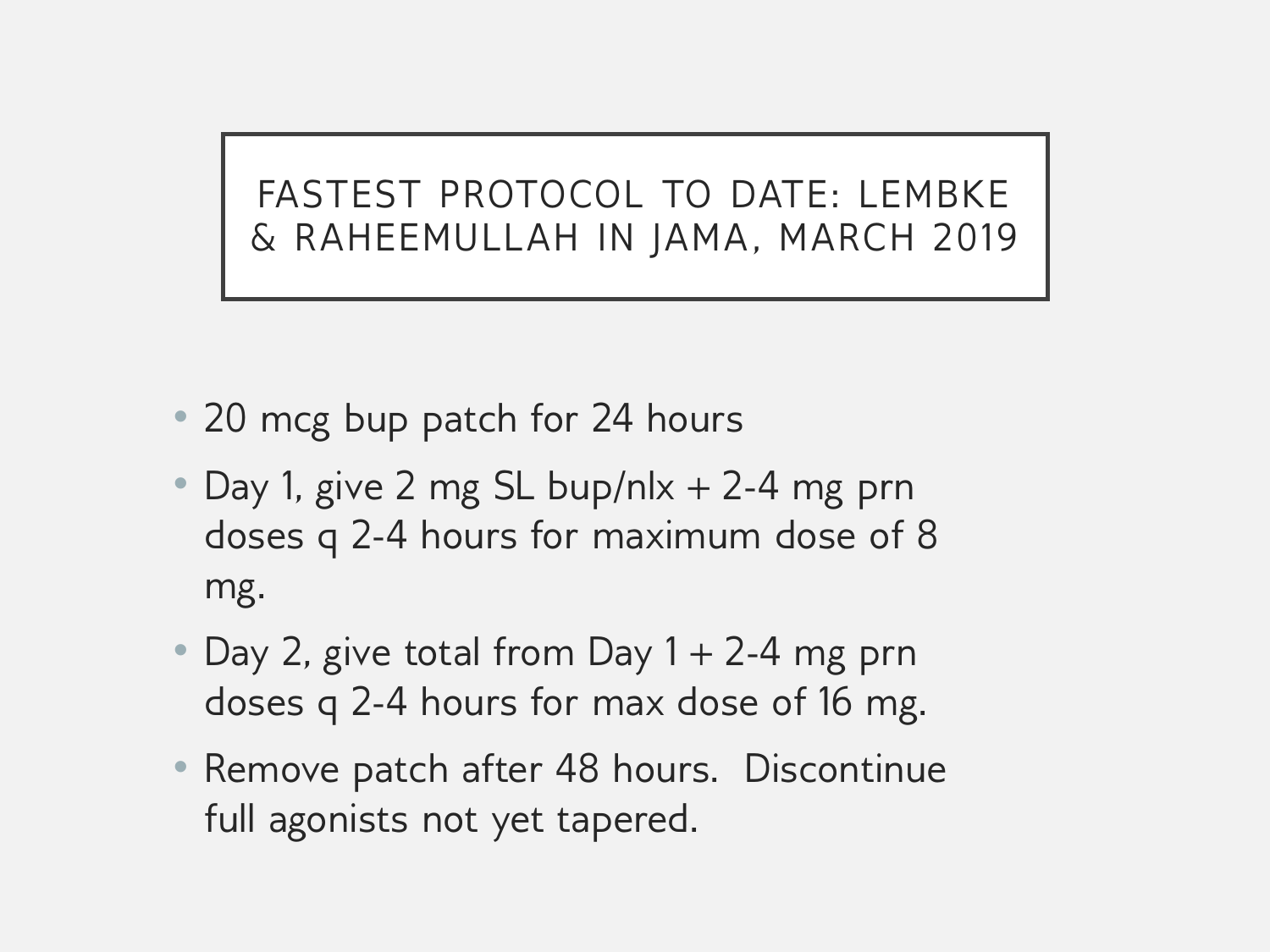

# Fastest protocol to date: Lembke & Raheemullah in JAMA, March 2019

20 mcg bup patch for 24 hours
Day 1, give 2 mg SL bup/nlx + 2-4 mg prn doses q 2-4 hours for maximum dose of 8 mg.
Day 2, give total from Day 1 + 2-4 mg prn doses q 2-4 hours for max dose of 16 mg.
Remove patch after 48 hours.  Discontinue full agonists not yet tapered.